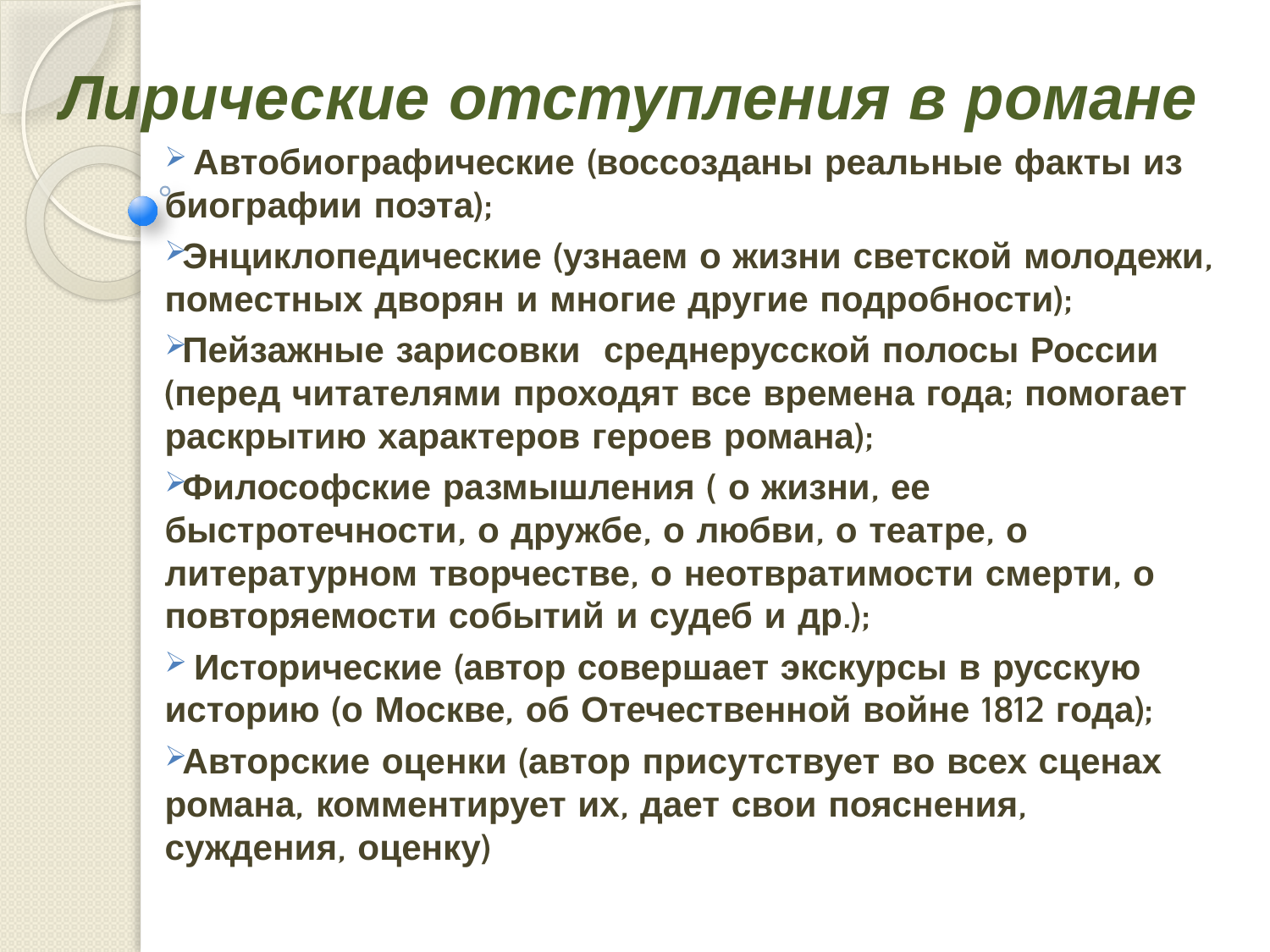

# Лирические отступления в романе
 Автобиографические (воссозданы реальные факты из биографии поэта);
Энциклопедические (узнаем о жизни светской молодежи, поместных дворян и многие другие подробности);
Пейзажные зарисовки  среднерусской полосы России (перед читателями проходят все времена года; помогает раскрытию характеров героев романа);
Философские размышления ( о жизни, ее быстротечности, о дружбе, о любви, о театре, о литературном творчестве, о неотвратимости смерти, о повторяемости событий и судеб и др.);
 Исторические (автор совершает экскурсы в русскую историю (о Москве, об Отечественной войне 1812 года);
Авторские оценки (автор присутствует во всех сценах романа, комментирует их, дает свои пояснения, суждения, оценку)